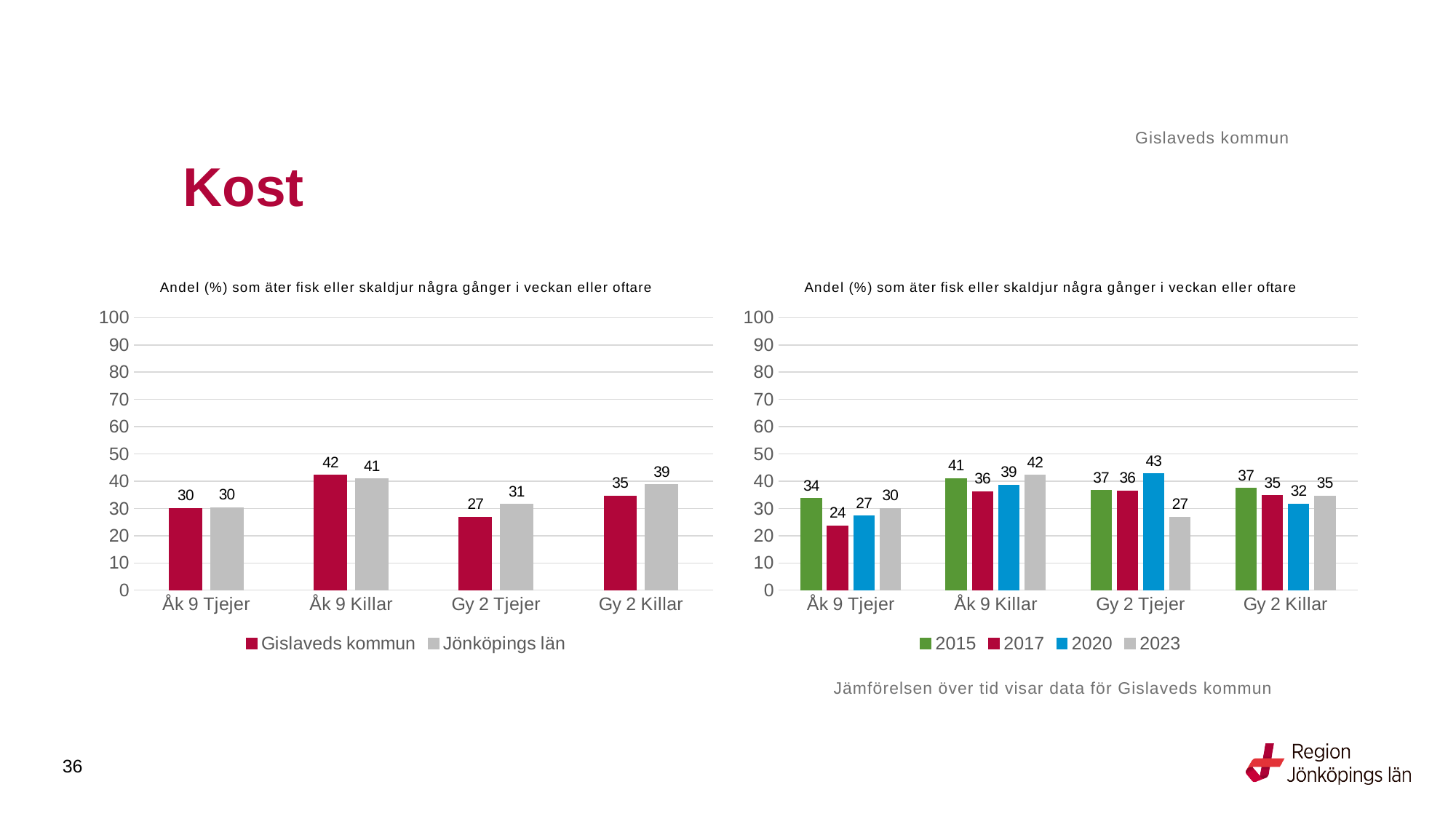

Gislaveds kommun
# Kost

### Chart: Andel (%) som äter fisk eller skaldjur några gånger i veckan eller oftare

| Category | Gislaveds kommun | Jönköpings län |
|---|---|---|
| Åk 9 Tjejer | 30.0 | 30.2623 |
| Åk 9 Killar | 42.1429 | 40.8057 |
| Gy 2 Tjejer | 26.8116 | 31.4676 |
| Gy 2 Killar | 34.5679 | 38.647 |

### Chart: Andel (%) som äter fisk eller skaldjur några gånger i veckan eller oftare

| Category | 2015 | 2017 | 2020 | 2023 |
|---|---|---|---|---|
| Åk 9 Tjejer | 33.5664 | 23.6842 | 27.2727 | 30.0 |
| Åk 9 Killar | 40.9836 | 36.2069 | 38.6364 | 42.1429 |
| Gy 2 Tjejer | 36.5079 | 36.3636 | 42.7083 | 26.8116 |
| Gy 2 Killar | 37.3333 | 34.6667 | 31.6239 | 34.5679 |
Jämförelsen över tid visar data för Gislaveds kommun
36